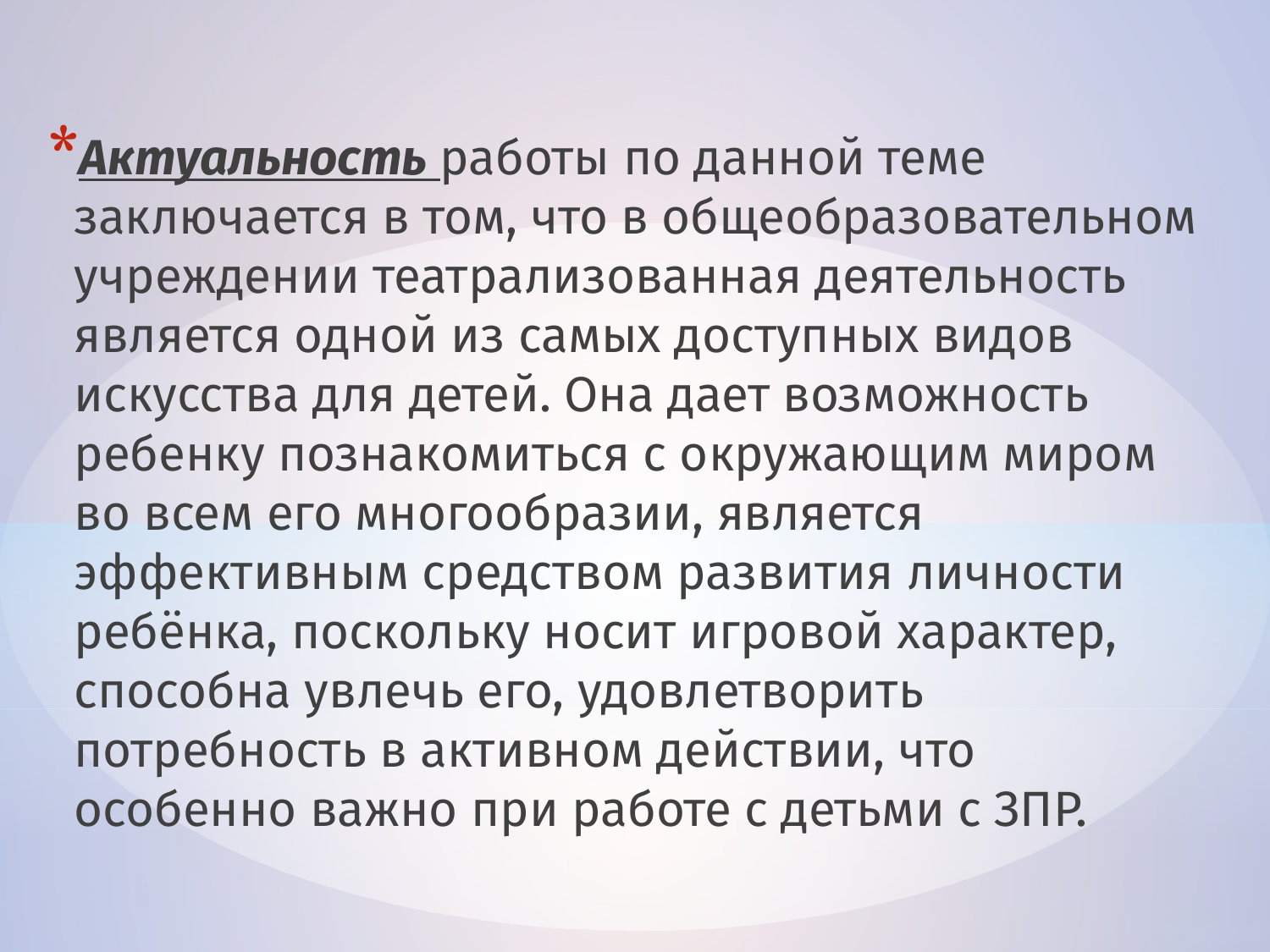

Актуальность работы по данной теме заключается в том, что в общеобразовательном учреждении театрализованная деятельность является одной из самых доступных видов искусства для детей. Она дает возможность ребенку познакомиться с окружающим миром во всем его многообразии, является эффективным средством развития личности ребёнка, поскольку носит игровой характер, способна увлечь его, удовлетворить потребность в активном действии, что особенно важно при работе с детьми с ЗПР.